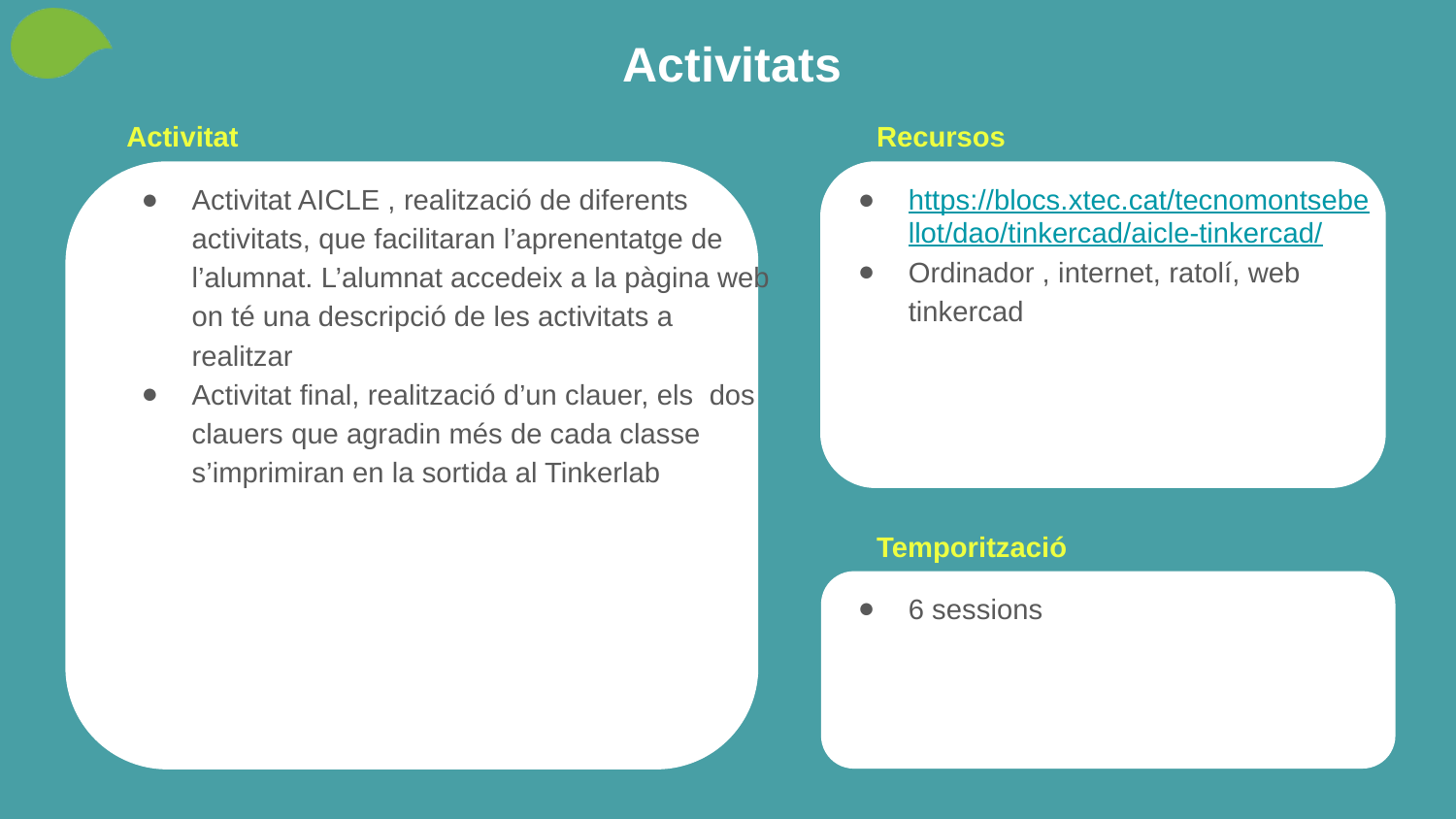

Activitat AICLE , realització de diferents activitats, que facilitaran l’aprenentatge de l’alumnat. L’alumnat accedeix a la pàgina web on té una descripció de les activitats a realitzar
Activitat final, realització d’un clauer, els  dos clauers que agradin més de cada classe s’imprimiran en la sortida al Tinkerlab
https://blocs.xtec.cat/tecnomontsebellot/dao/tinkercad/aicle-tinkercad/
Ordinador , internet, ratolí, web tinkercad
6 sessions